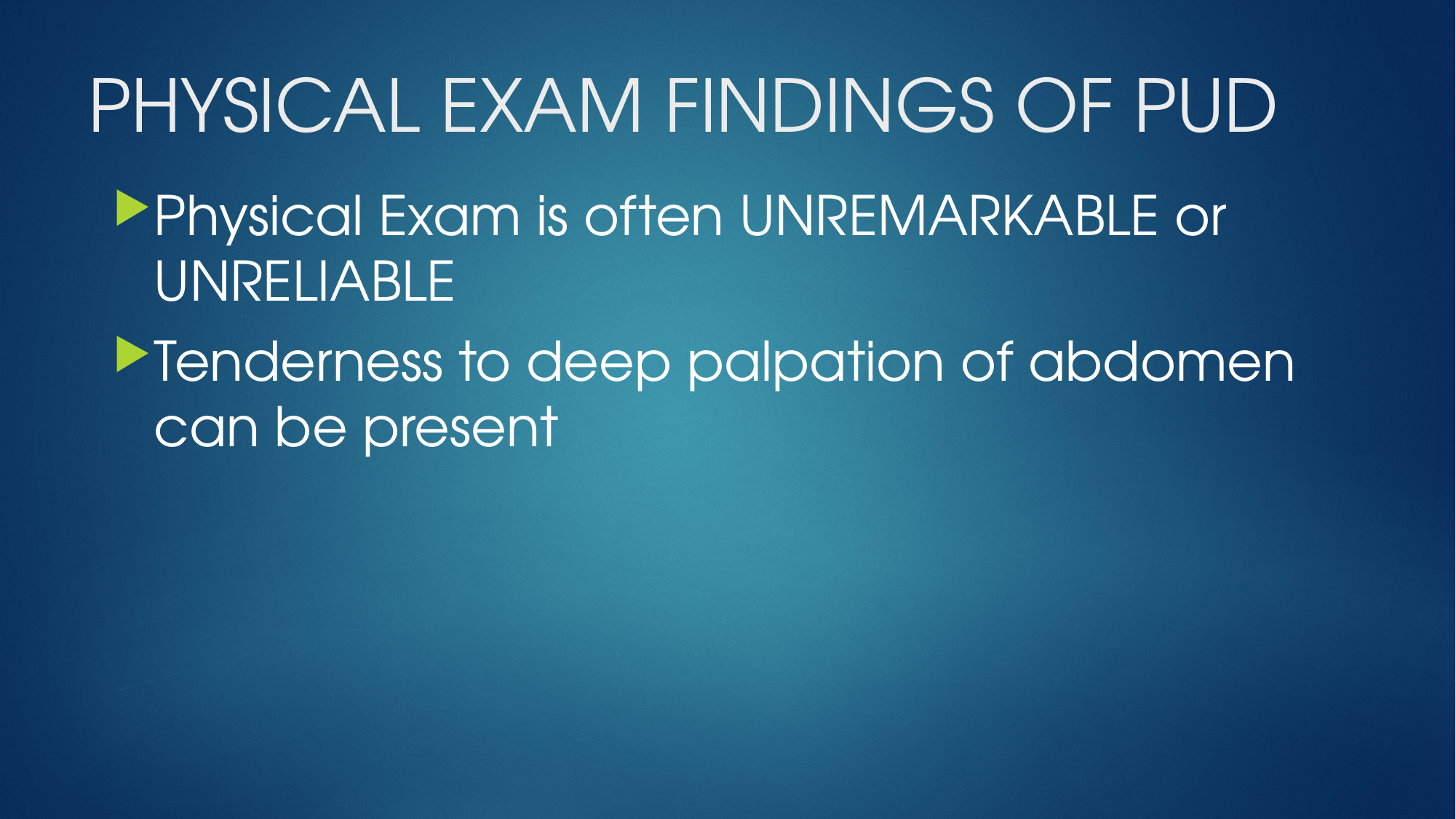

# PHYSICAL EXAM FINDINGS OF PUD
Physical Exam is often UNREMARKABLE or  UNRELIABLE
Tenderness to deep palpation of abdomen can be present